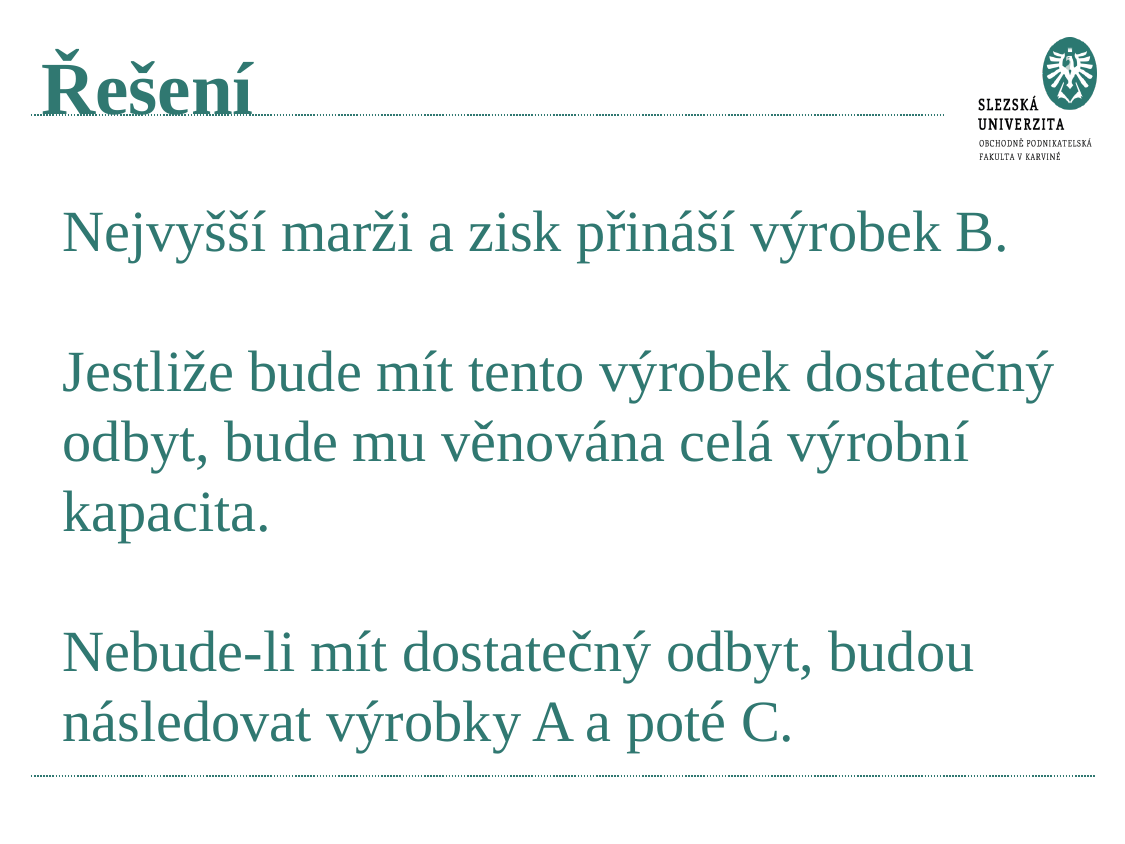

# Řešení
Nejvyšší marži a zisk přináší výrobek B.

Jestliže bude mít tento výrobek dostatečný odbyt, bude mu věnována celá výrobní kapacita.

Nebude-li mít dostatečný odbyt, budou následovat výrobky A a poté C.